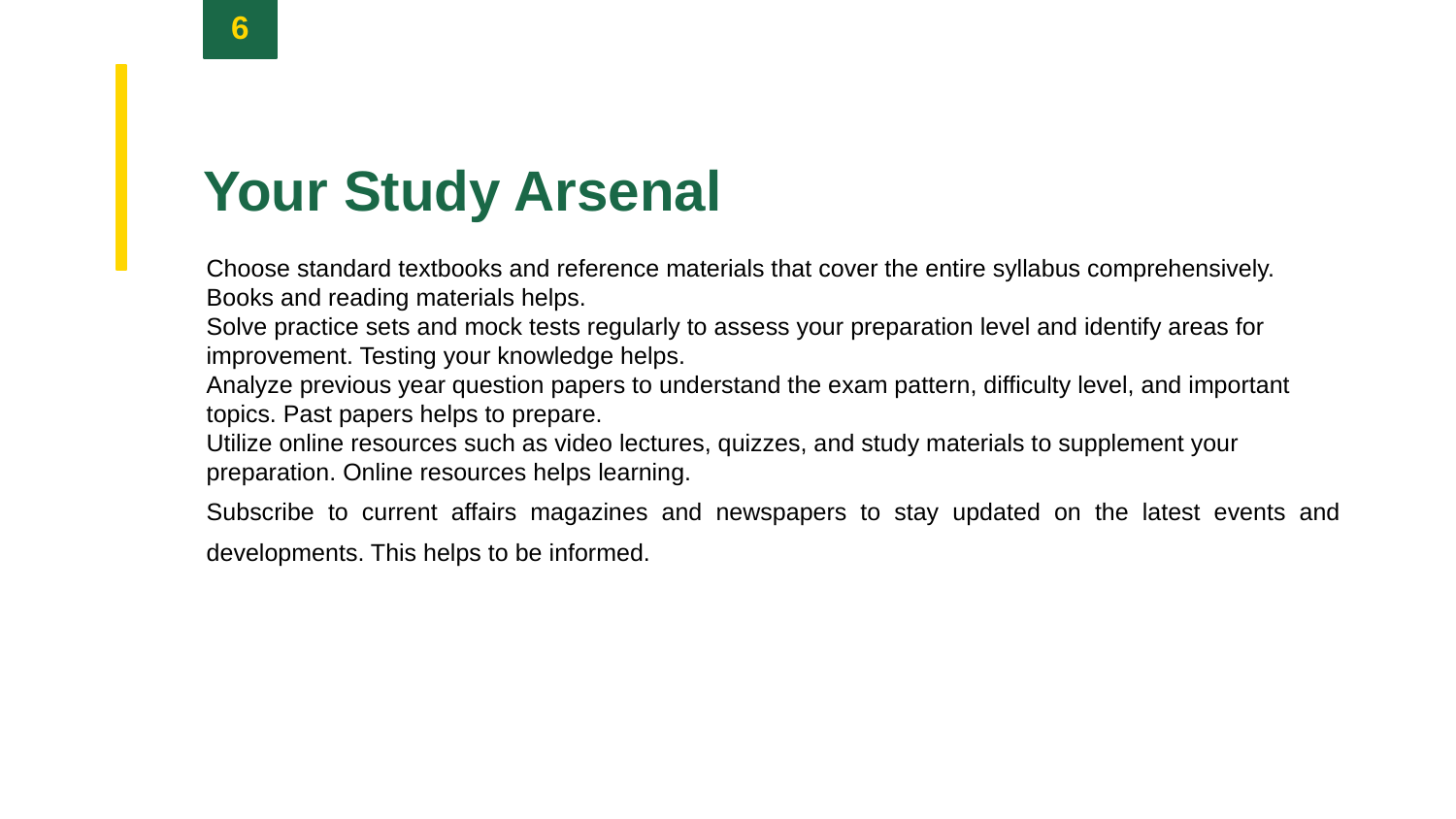

6

Your Study Arsenal
Choose standard textbooks and reference materials that cover the entire syllabus comprehensively. Books and reading materials helps.
Solve practice sets and mock tests regularly to assess your preparation level and identify areas for improvement. Testing your knowledge helps.
Analyze previous year question papers to understand the exam pattern, difficulty level, and important topics. Past papers helps to prepare.
Utilize online resources such as video lectures, quizzes, and study materials to supplement your preparation. Online resources helps learning.
Subscribe to current affairs magazines and newspapers to stay updated on the latest events and developments. This helps to be informed.